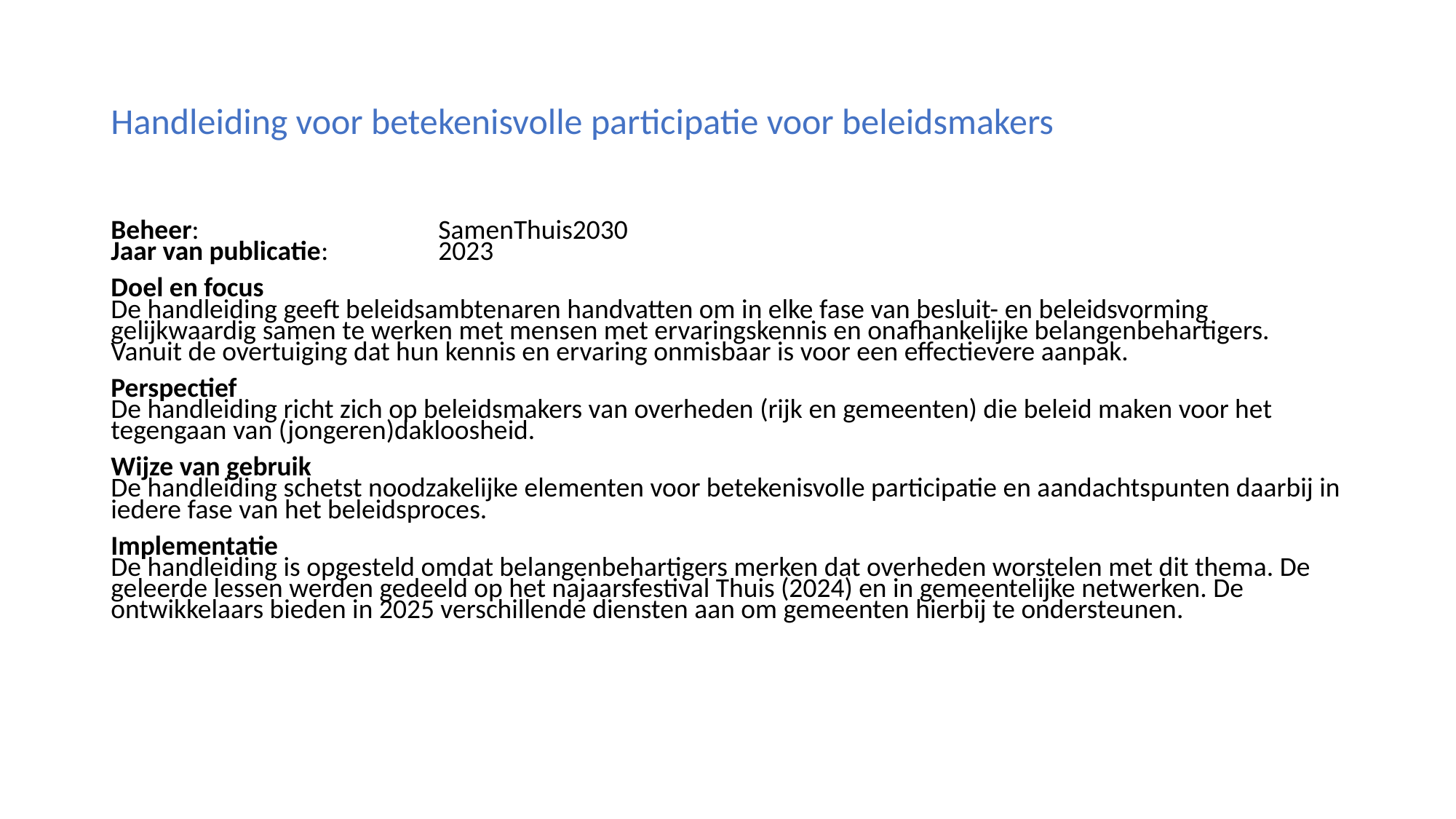

# Handleiding voor betekenisvolle participatie voor beleidsmakers
Beheer:	 		SamenThuis2030
Jaar van publicatie: 	2023
Doel en focus
De handleiding geeft beleidsambtenaren handvatten om in elke fase van besluit- en beleidsvorming gelijkwaardig samen te werken met mensen met ervaringskennis en onafhankelijke belangenbehartigers. Vanuit de overtuiging dat hun kennis en ervaring onmisbaar is voor een effectievere aanpak.
Perspectief
De handleiding richt zich op beleidsmakers van overheden (rijk en gemeenten) die beleid maken voor het tegengaan van (jongeren)dakloosheid.
Wijze van gebruik
De handleiding schetst noodzakelijke elementen voor betekenisvolle participatie en aandachtspunten daarbij in iedere fase van het beleidsproces.
Implementatie
De handleiding is opgesteld omdat belangenbehartigers merken dat overheden worstelen met dit thema. De geleerde lessen werden gedeeld op het najaarsfestival Thuis (2024) en in gemeentelijke netwerken. De ontwikkelaars bieden in 2025 verschillende diensten aan om gemeenten hierbij te ondersteunen.